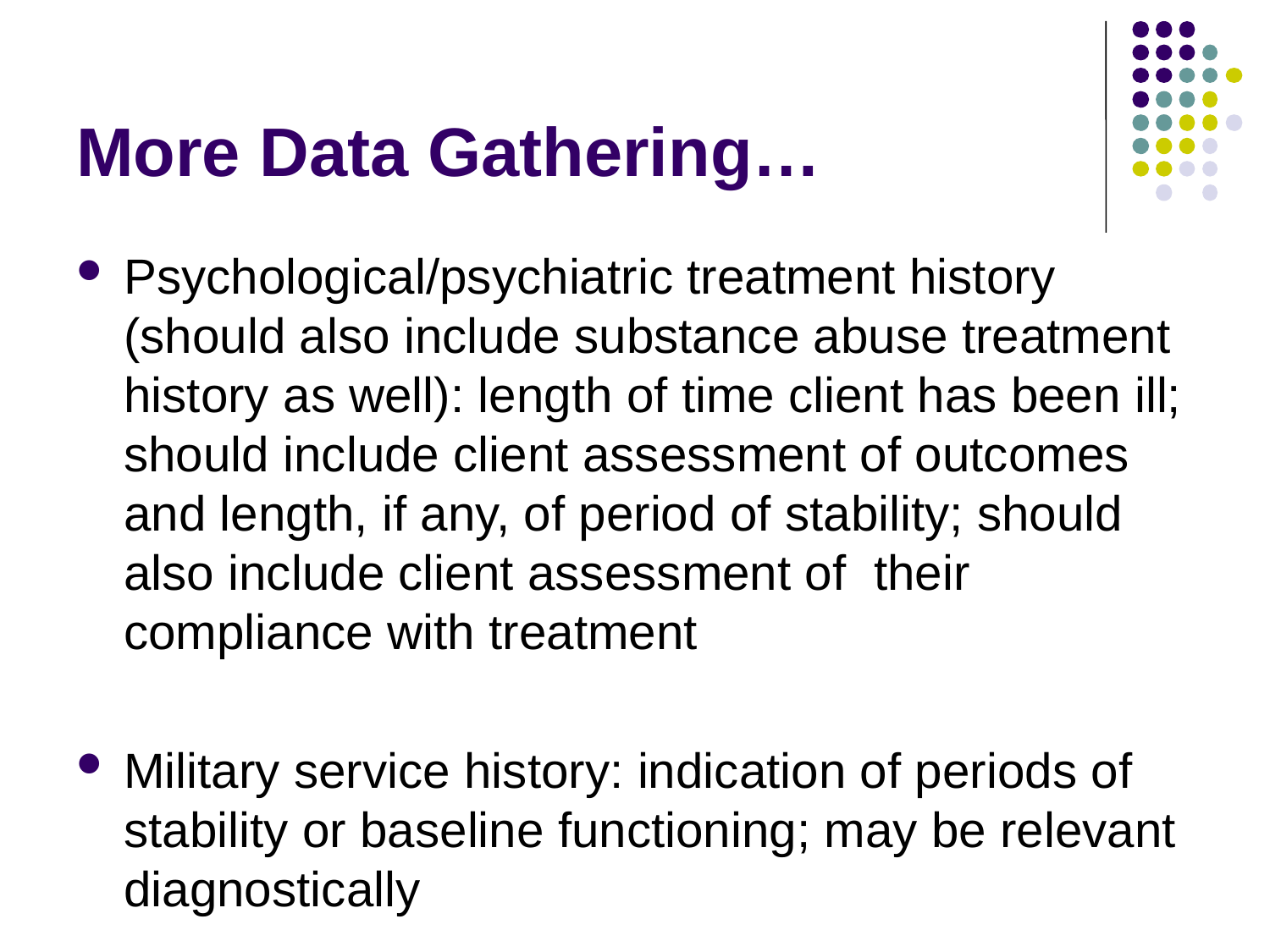

# More Data Gathering…
Psychological/psychiatric treatment history (should also include substance abuse treatment history as well): length of time client has been ill; should include client assessment of outcomes and length, if any, of period of stability; should also include client assessment of  their compliance with treatment

Military service history: indication of periods of stability or baseline functioning; may be relevant diagnostically